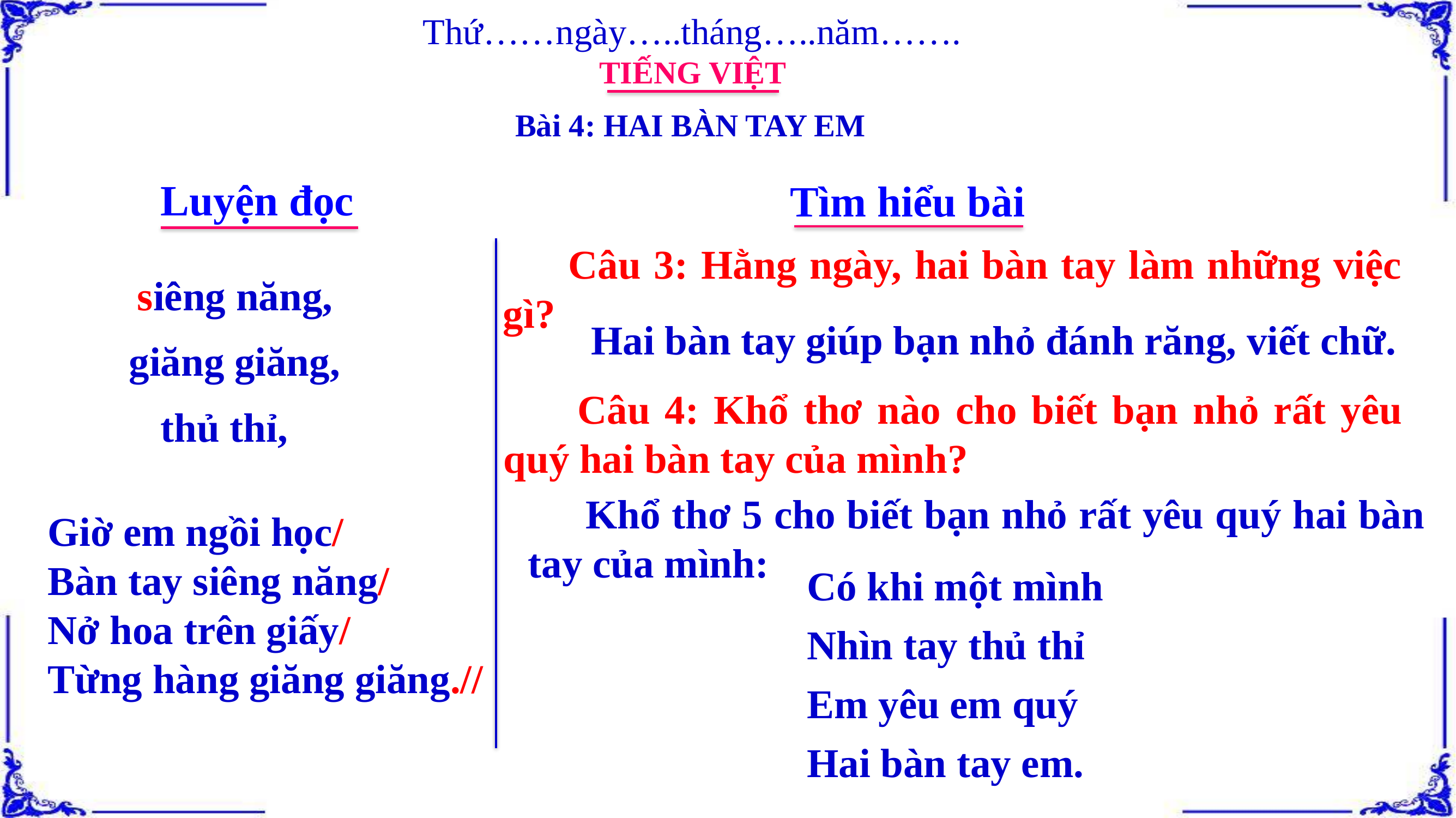

Thứ……ngày…..tháng…..năm…….
TIẾNG VIỆT
Bài 4: HAI BÀN TAY EM
Luyện đọc
Tìm hiểu bài
     Câu 3: Hằng ngày, hai bàn tay làm những việc gì?
siêng năng,
    Hai bàn tay giúp bạn nhỏ đánh răng, viết chữ.
giăng giăng,
     Câu 4: Khổ thơ nào cho biết bạn nhỏ rất yêu quý hai bàn tay của mình?
thủ thỉ,
     Khổ thơ 5 cho biết bạn nhỏ rất yêu quý hai bàn tay của mình:
Giờ em ngồi học/
Bàn tay siêng năng/
Nở hoa trên giấy/
Từng hàng giăng giăng.//
Có khi một mình
Nhìn tay thủ thỉ
Em yêu em quý
Hai bàn tay em.